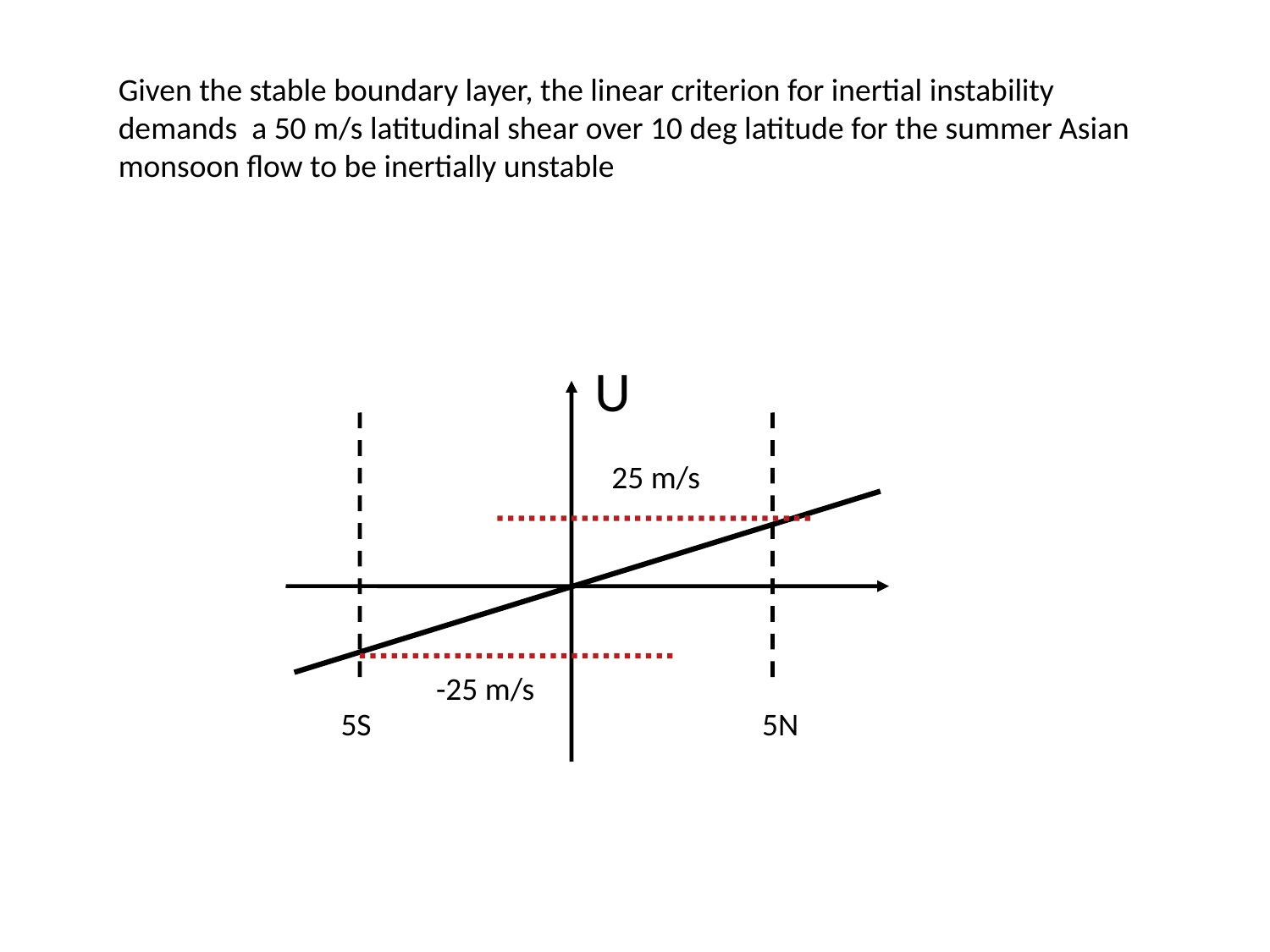

Given the stable boundary layer, the linear criterion for inertial instability demands  a 50 m/s latitudinal shear over 10 deg latitude for the summer Asian monsoon flow to be inertially unstable

U

25 m/s

-25 m/s
5S
5N